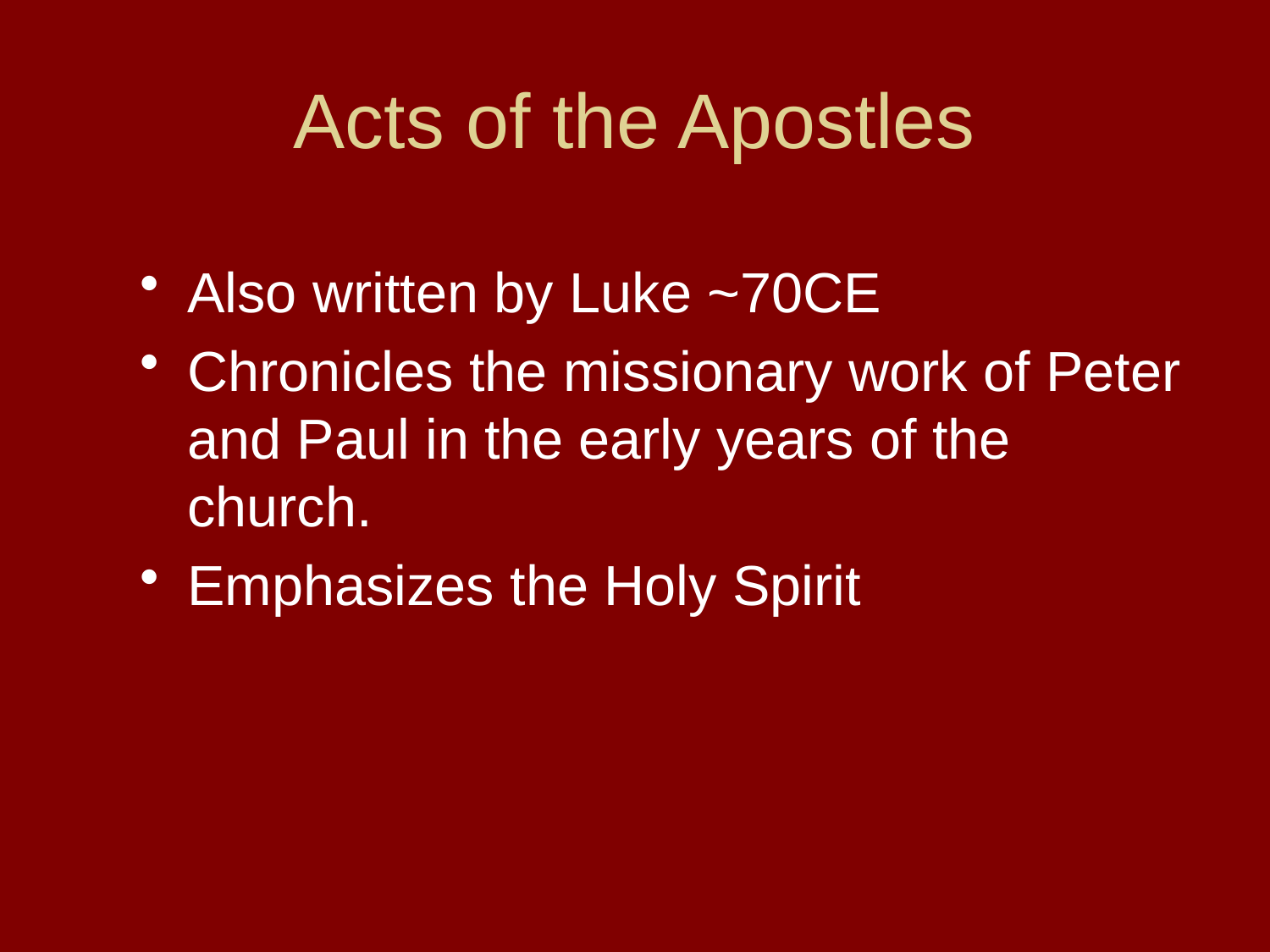

# Acts of the Apostles
Also written by Luke ~70CE
Chronicles the missionary work of Peter and Paul in the early years of the church.
Emphasizes the Holy Spirit